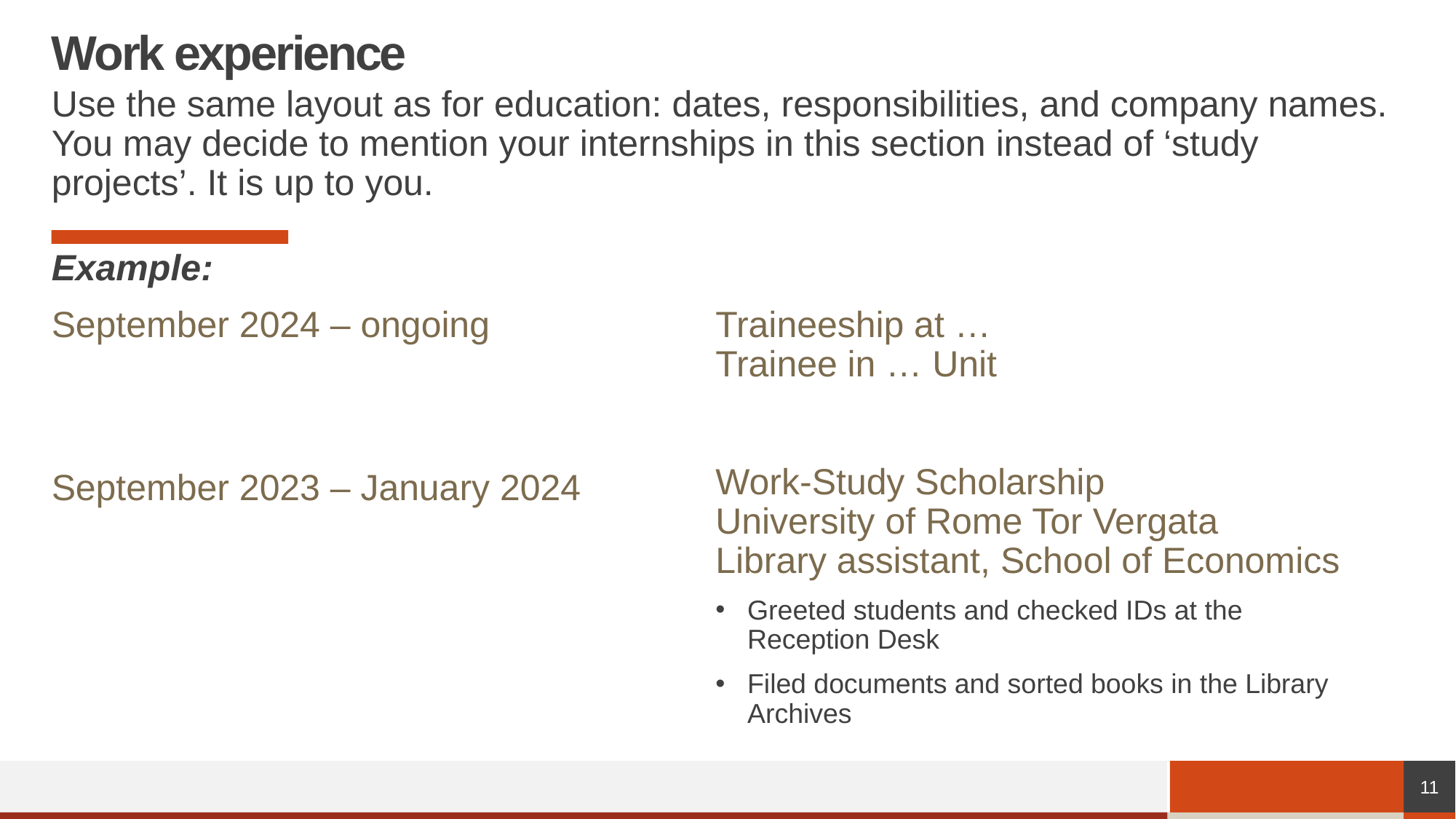

# Work experience
Use the same layout as for education: dates, responsibilities, and company names. You may decide to mention your internships in this section instead of ‘study projects’. It is up to you.

Example:
September 2024 – ongoing

September 2023 – January 2024
Traineeship at …
Trainee in … Unit

Work-Study Scholarship
University of Rome Tor Vergata
Library assistant, School of Economics
Greeted students and checked IDs at the Reception Desk
Filed documents and sorted books in the Library Archives

11